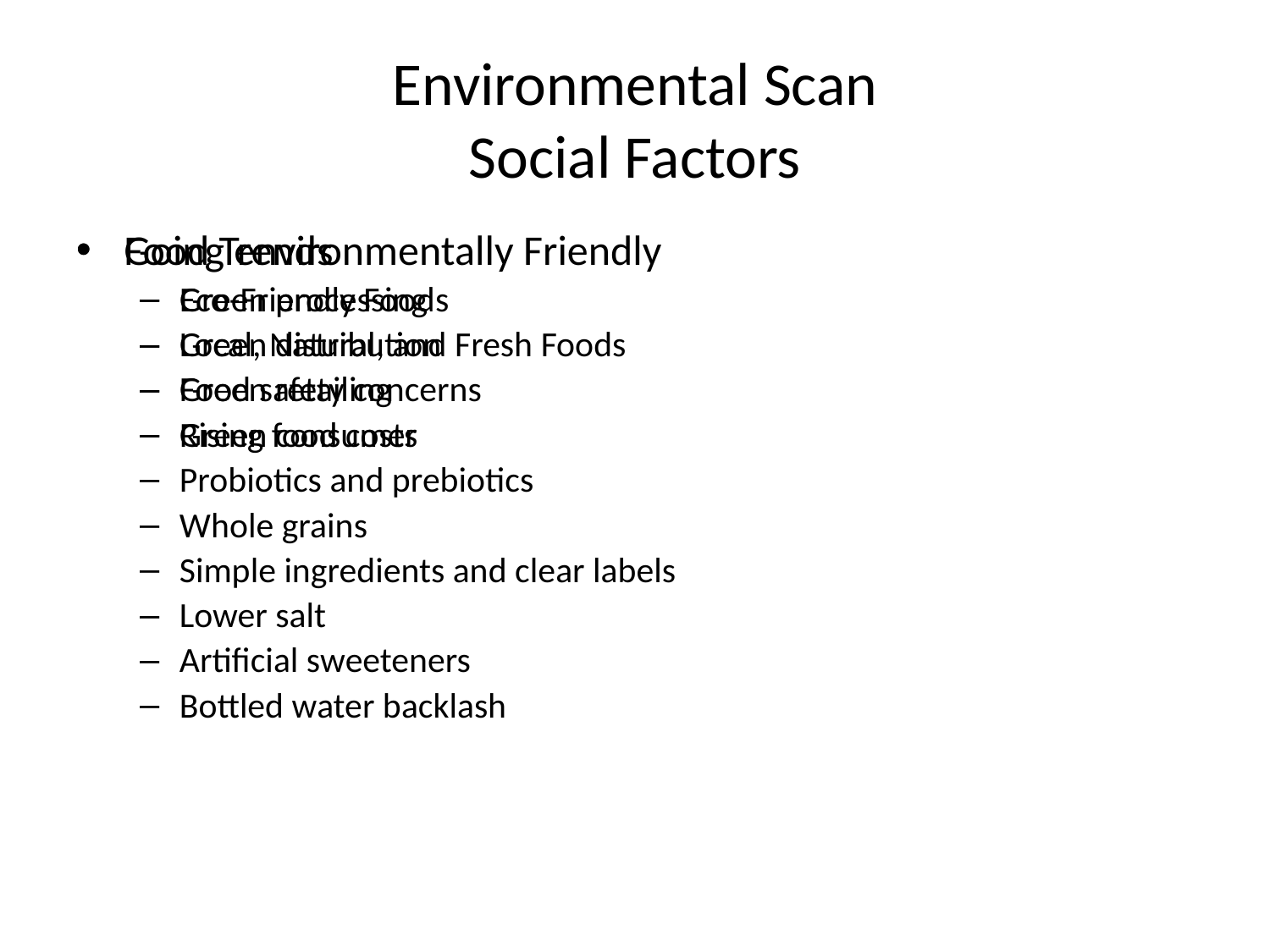

# Environmental Scan Social Factors
Food Trends
Eco-Friendly Foods
Local, Natural, and Fresh Foods
Food safety concerns
Rising food costs
Probiotics and prebiotics
Whole grains
Simple ingredients and clear labels
Lower salt
Artificial sweeteners
Bottled water backlash

Going environmentally Friendly
Green processing
Green distribution
Green retailing
Green consumer